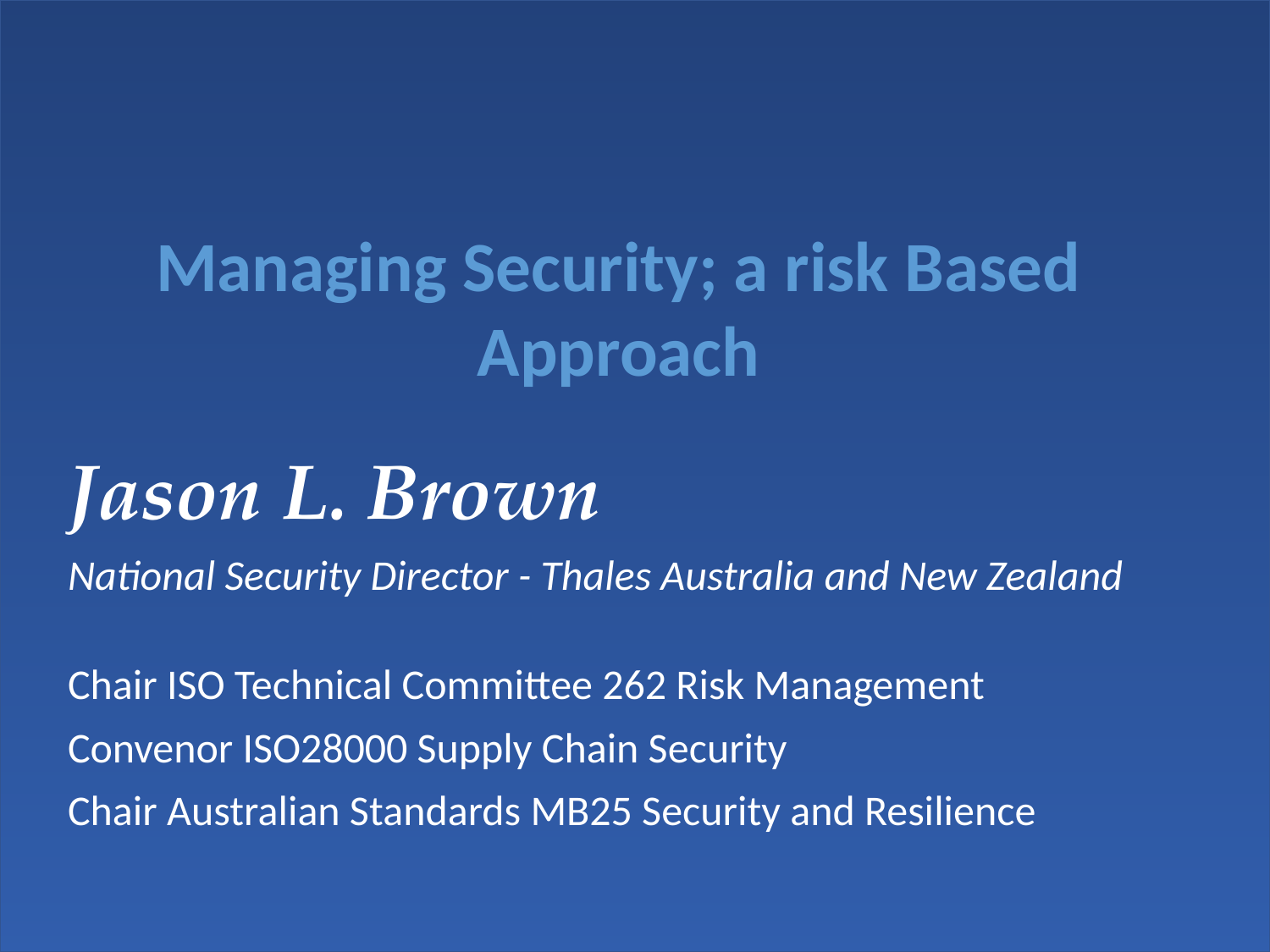

Managing Security; a risk Based Approach
Jason L. Brown
National Security Director - Thales Australia and New Zealand
Chair ISO Technical Committee 262 Risk Management
Convenor ISO28000 Supply Chain Security
Chair Australian Standards MB25 Security and Resilience